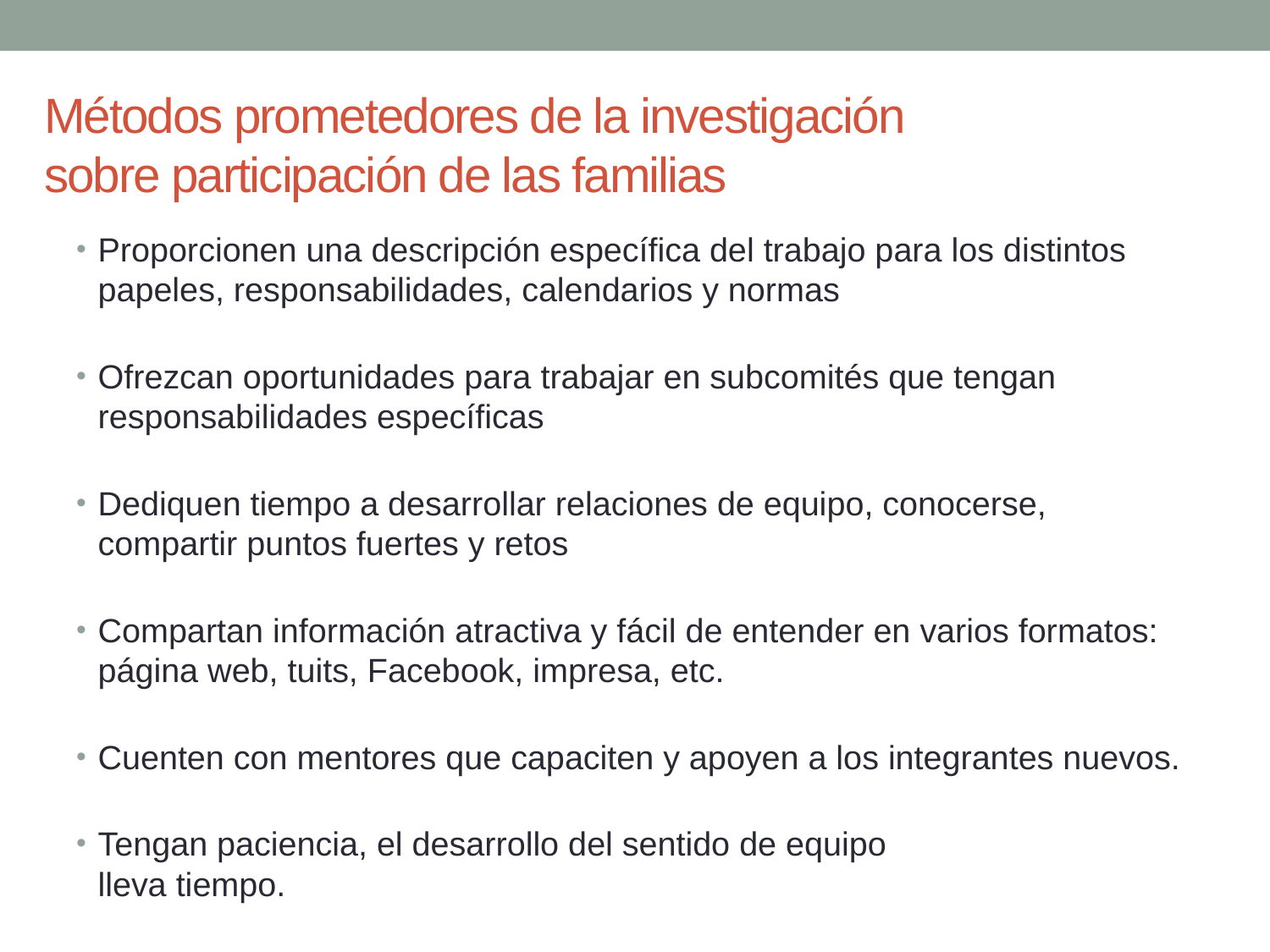

# Métodos prometedores de la investigación sobre participación de las familias
Proporcionen una descripción específica del trabajo para los distintos papeles, responsabilidades, calendarios y normas
Ofrezcan oportunidades para trabajar en subcomités que tengan responsabilidades específicas
Dediquen tiempo a desarrollar relaciones de equipo, conocerse, compartir puntos fuertes y retos
Compartan información atractiva y fácil de entender en varios formatos: página web, tuits, Facebook, impresa, etc.
Cuenten con mentores que capaciten y apoyen a los integrantes nuevos.
Tengan paciencia, el desarrollo del sentido de equipo
lleva tiempo.